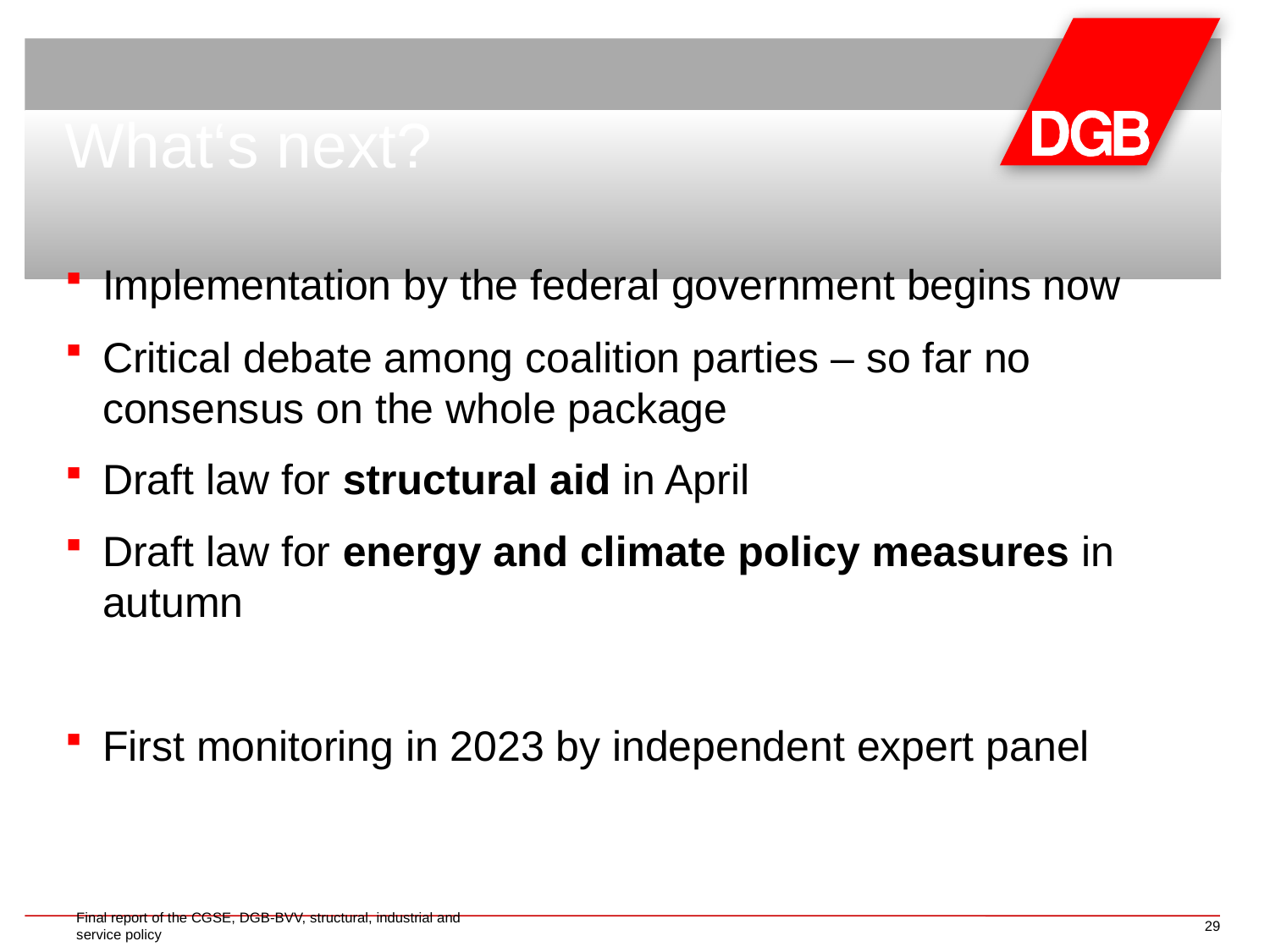

# What‘s next?
Implementation by the federal government begins now
Critical debate among coalition parties – so far no consensus on the whole package
Draft law for structural aid in April
Draft law for energy and climate policy measures in autumn

First monitoring in 2023 by independent expert panel

Final report of the CGSE, DGB-BVV, structural, industrial and service policy
29